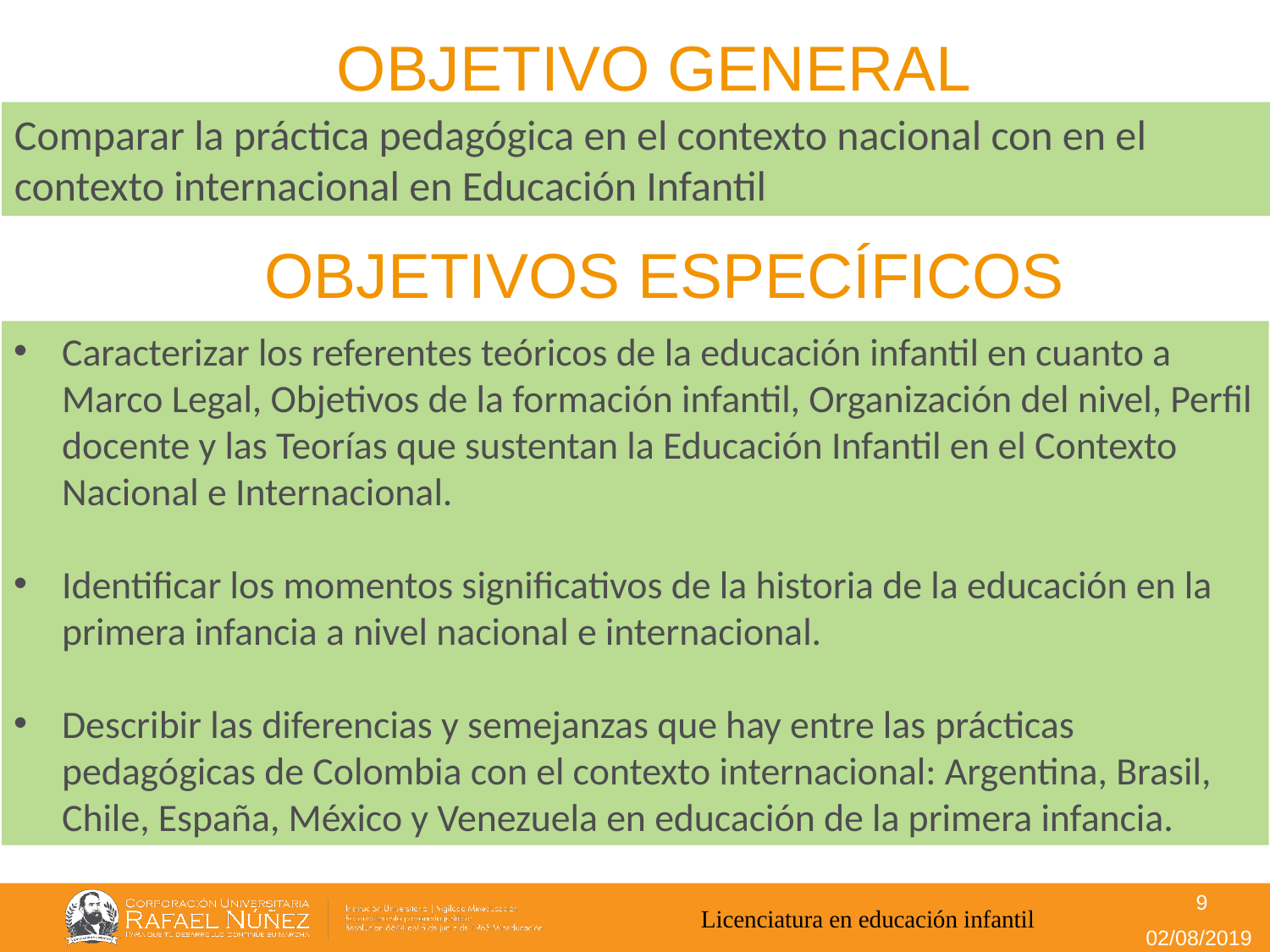

OBJETIVO GENERAL
Comparar la práctica pedagógica en el contexto nacional con en el contexto internacional en Educación Infantil
# OBJETIVOS ESPECÍFICOS
Caracterizar los referentes teóricos de la educación infantil en cuanto a Marco Legal, Objetivos de la formación infantil, Organización del nivel, Perfil docente y las Teorías que sustentan la Educación Infantil en el Contexto Nacional e Internacional.

Identificar los momentos significativos de la historia de la educación en la primera infancia a nivel nacional e internacional.

Describir las diferencias y semejanzas que hay entre las prácticas pedagógicas de Colombia con el contexto internacional: Argentina, Brasil, Chile, España, México y Venezuela en educación de la primera infancia.
9
Licenciatura en educación infantil